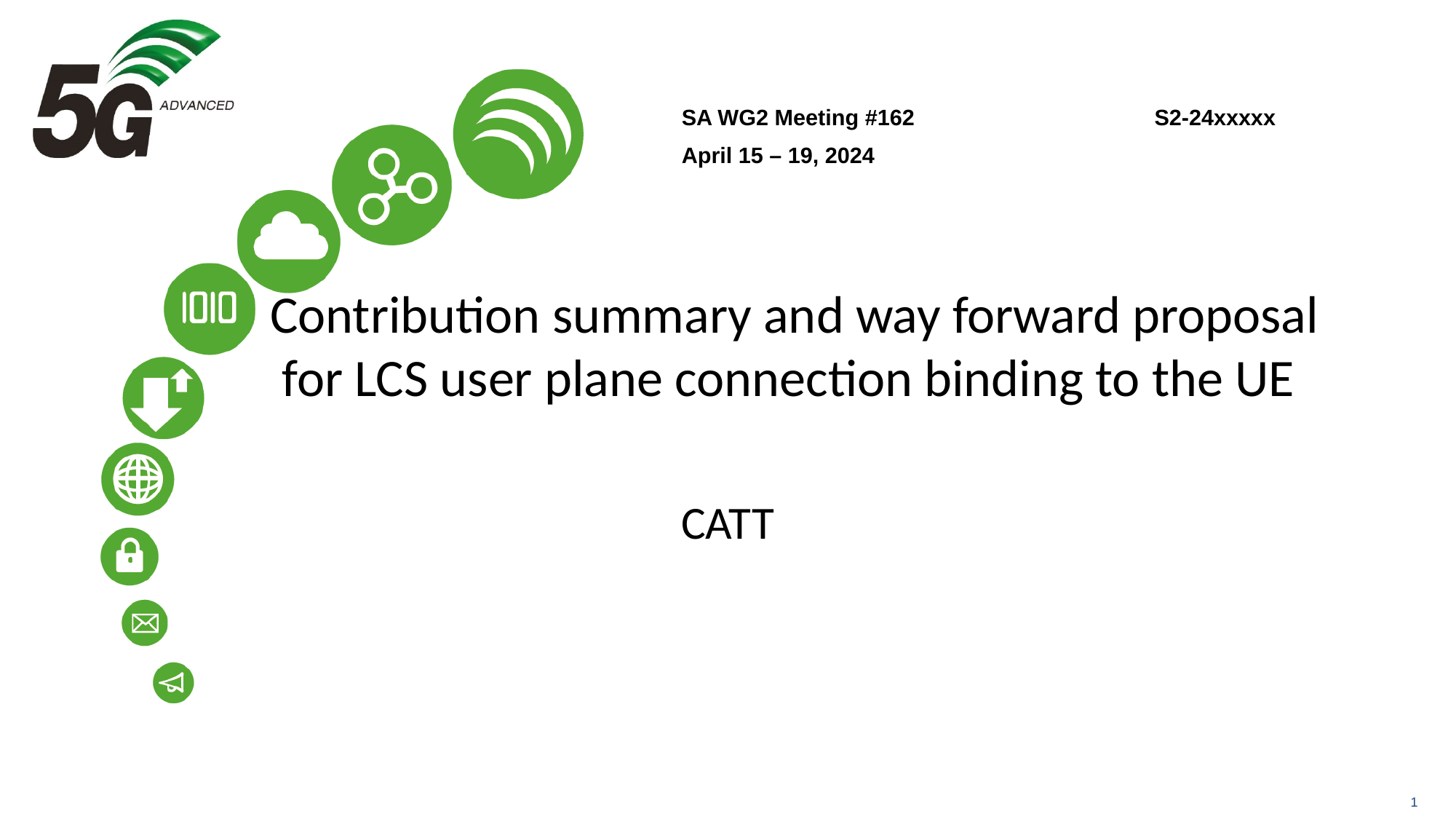

SA WG2 Meeting #162	S2-24xxxxx
April 15 – 19, 2024
# Contribution summary and way forward proposal for LCS user plane connection binding to the UE
CATT